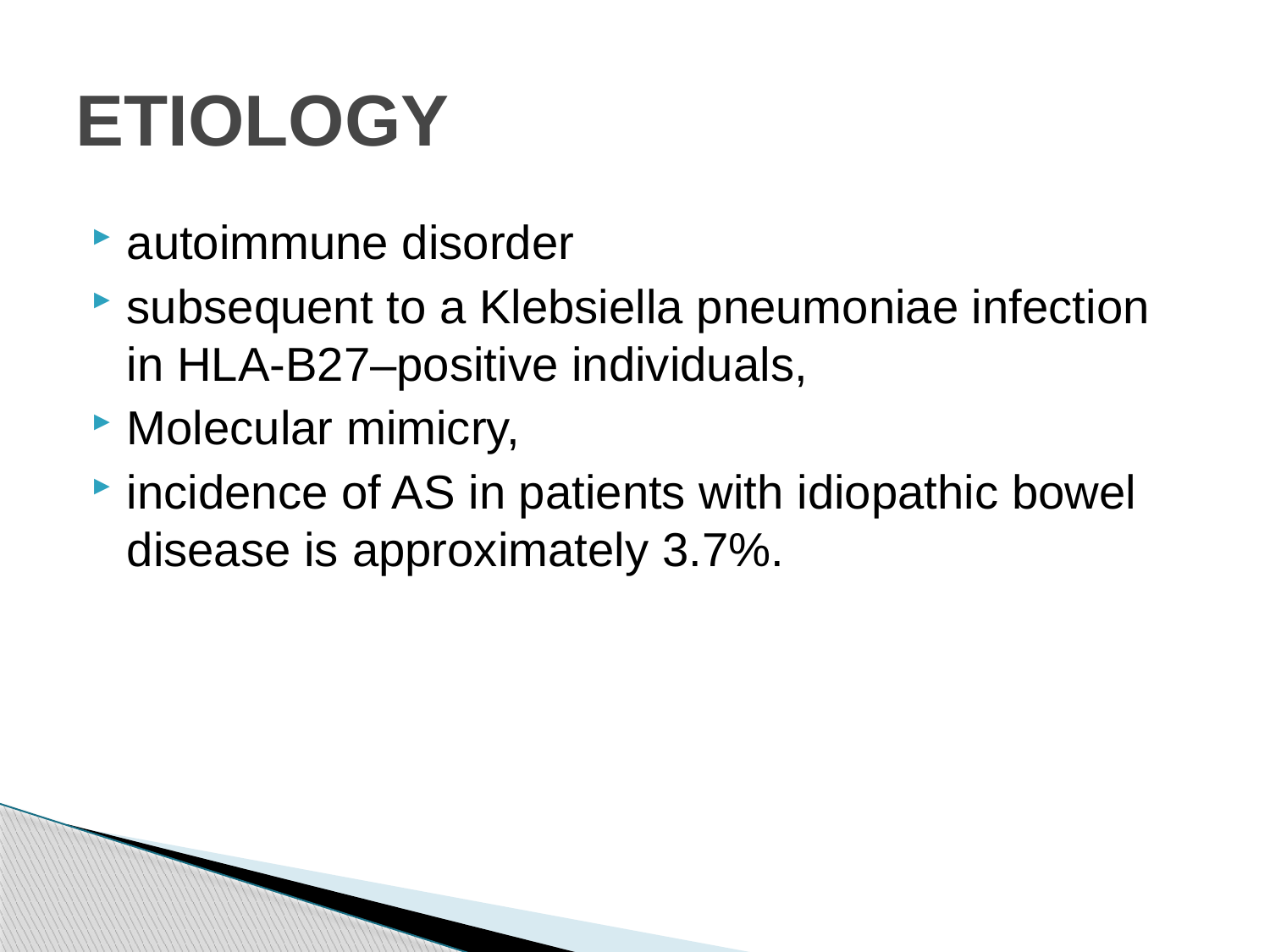

# ETIOLOGY
autoimmune disorder
subsequent to a Klebsiella pneumoniae infection in HLA-B27–positive individuals,
Molecular mimicry,
incidence of AS in patients with idiopathic bowel disease is approximately 3.7%.